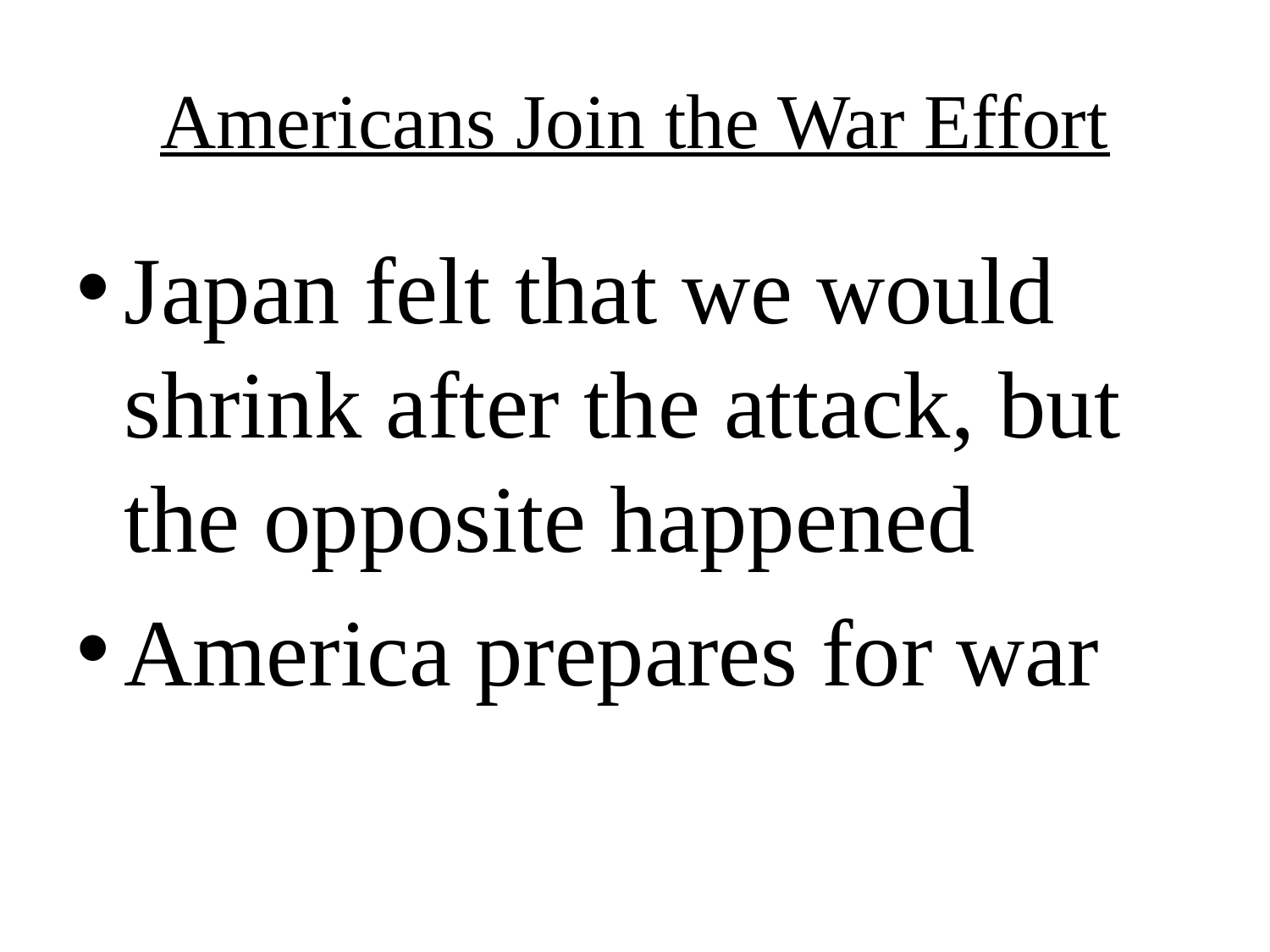

# Americans Join the War Effort
Japan felt that we would shrink after the attack, but the opposite happened
America prepares for war